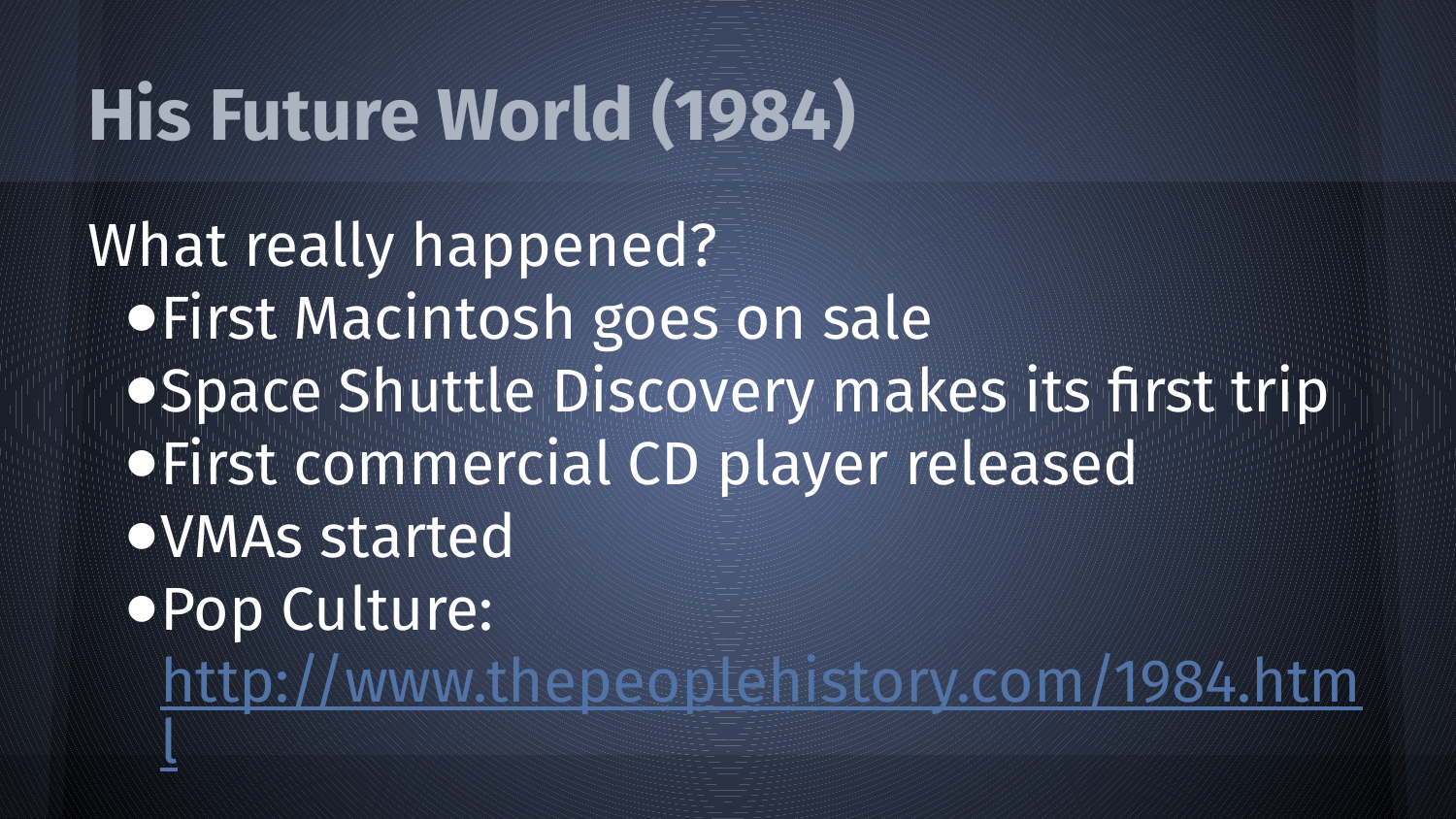

# His Future World (1984)
What really happened?
First Macintosh goes on sale
Space Shuttle Discovery makes its first trip
First commercial CD player released
VMAs started
Pop Culture: http://www.thepeoplehistory.com/1984.html